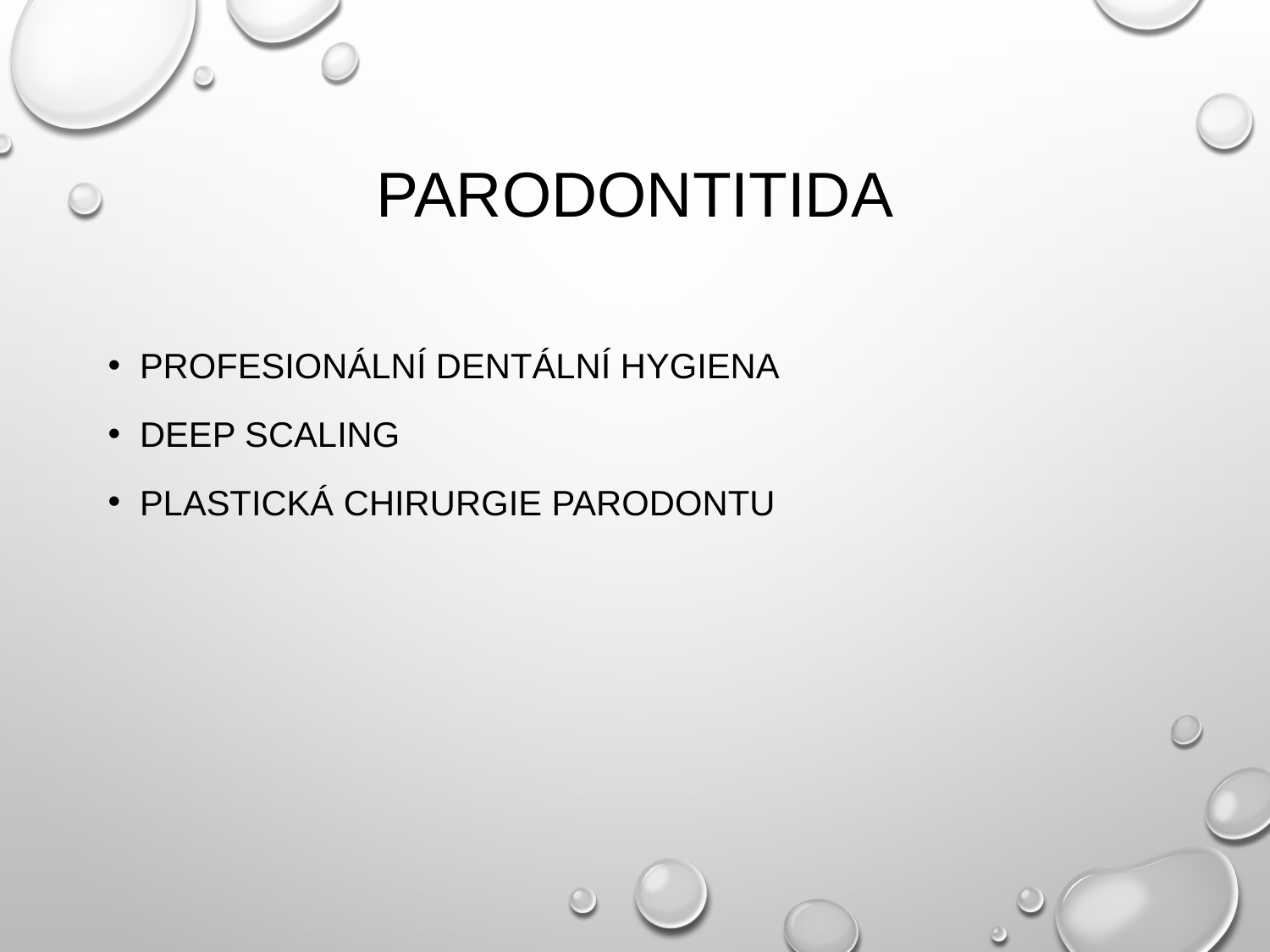

# Parodontitida
Profesionální dentální hygiena
Deep scaling
Plastická chirurgie parodontu